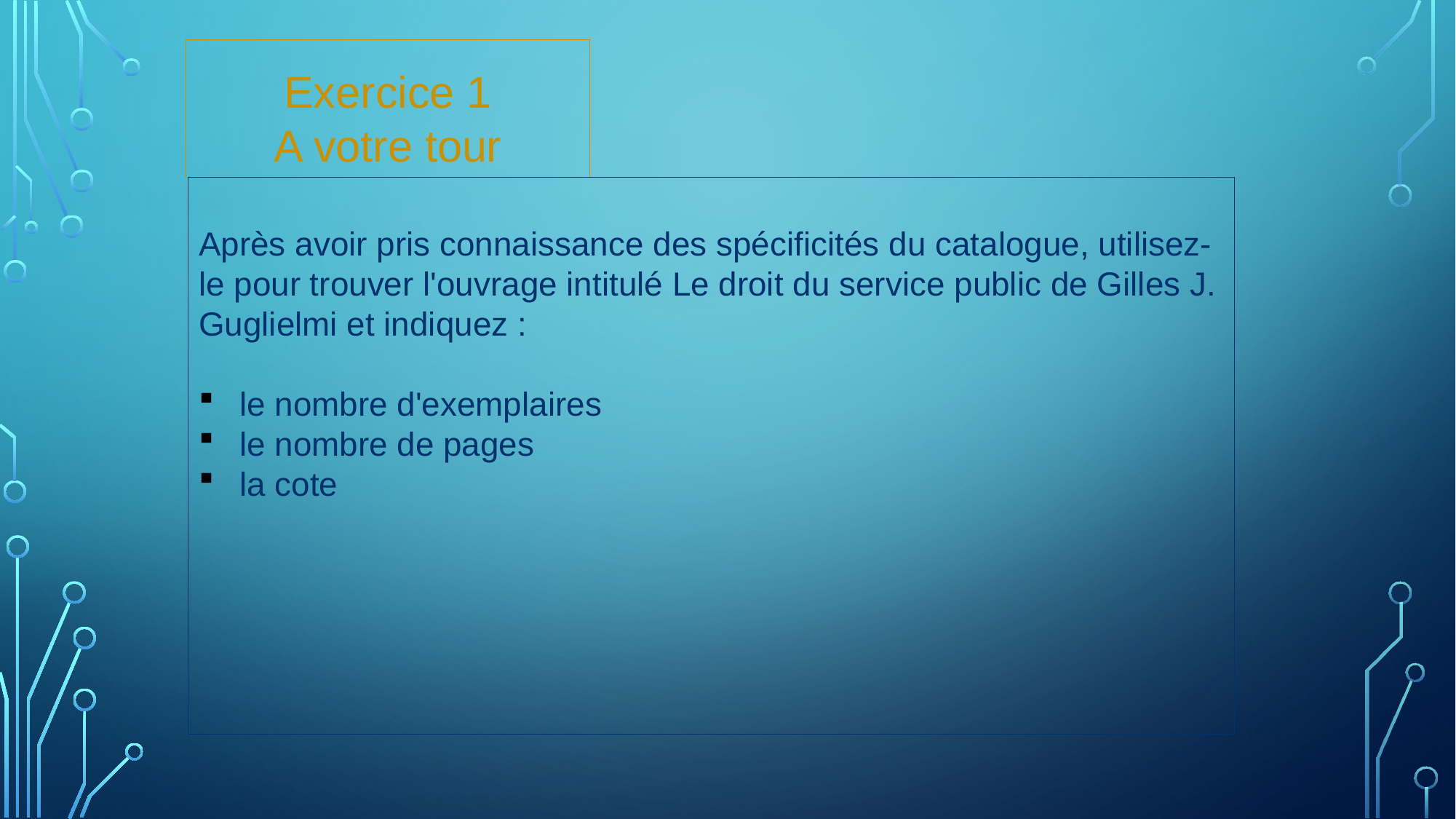

Exercice 1
A votre tour

Après avoir pris connaissance des spécificités du catalogue, utilisez-le pour trouver l'ouvrage intitulé Le droit du service public de Gilles J. Guglielmi et indiquez :

le nombre d'exemplaires
le nombre de pages
la cote